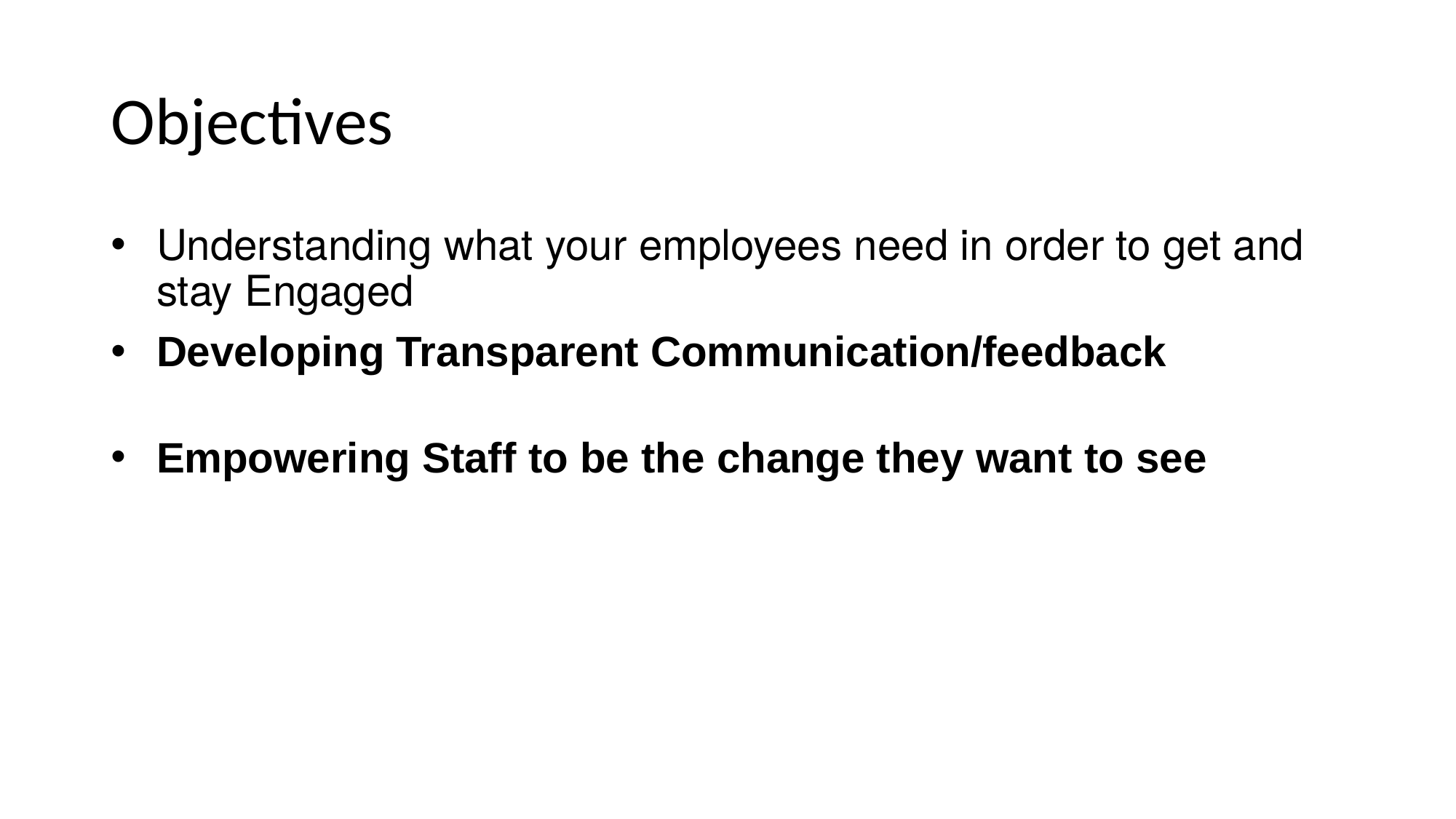

# Objectives
Understanding what your employees need in order to get and stay Engaged
Developing Transparent Communication/feedback

Empowering Staff to be the change they want to see